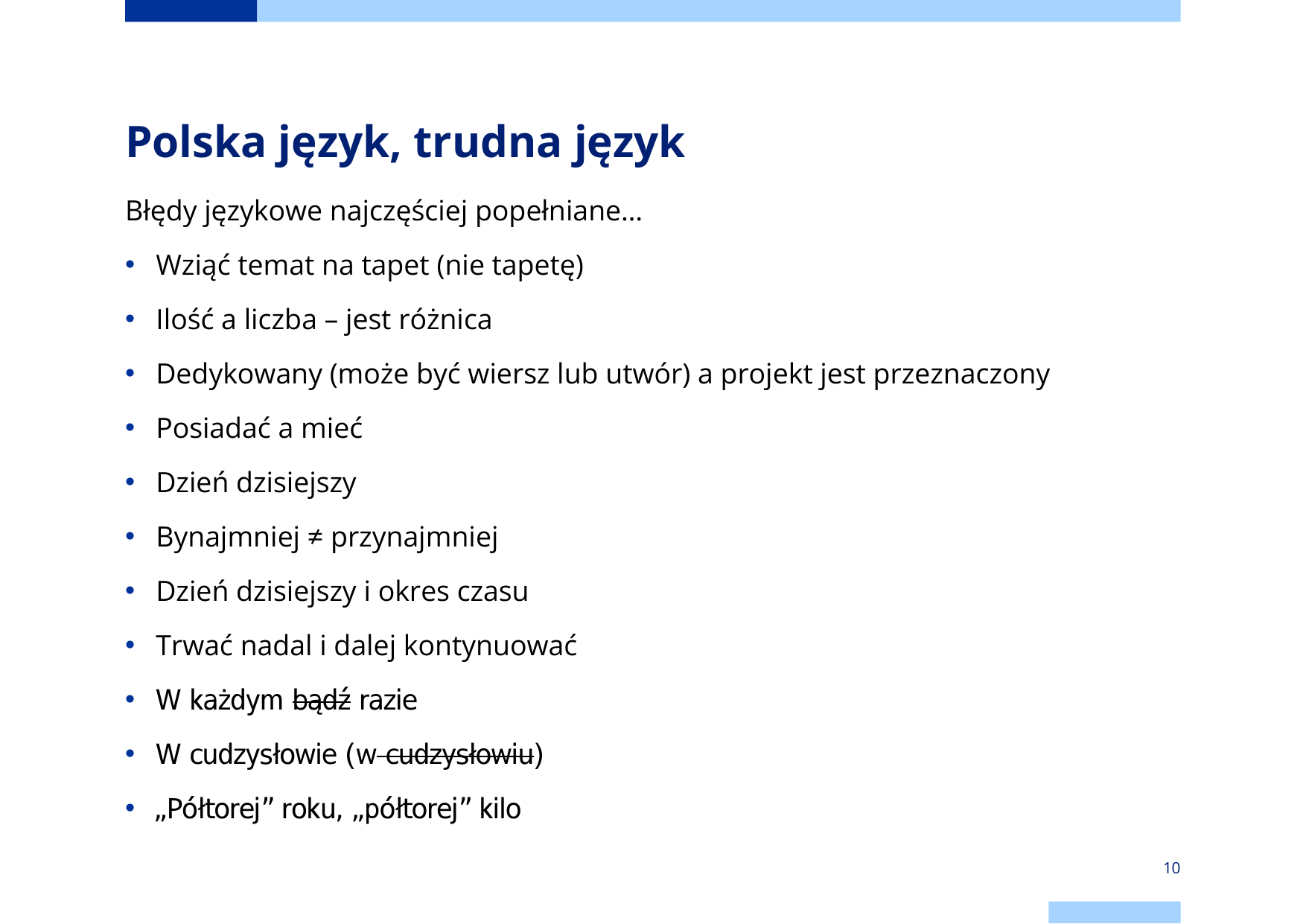

# Polska język, trudna język
Błędy językowe najczęściej popełniane…
Wziąć temat na tapet (nie tapetę)
Ilość a liczba – jest różnica
Dedykowany (może być wiersz lub utwór) a projekt jest przeznaczony
Posiadać a mieć
Dzień dzisiejszy
Bynajmniej ≠ przynajmniej
Dzień dzisiejszy i okres czasu
Trwać nadal i dalej kontynuować
W każdym bądź razie
W cudzysłowie (w cudzysłowiu)
„Półtorej” roku, „półtorej” kilo

10